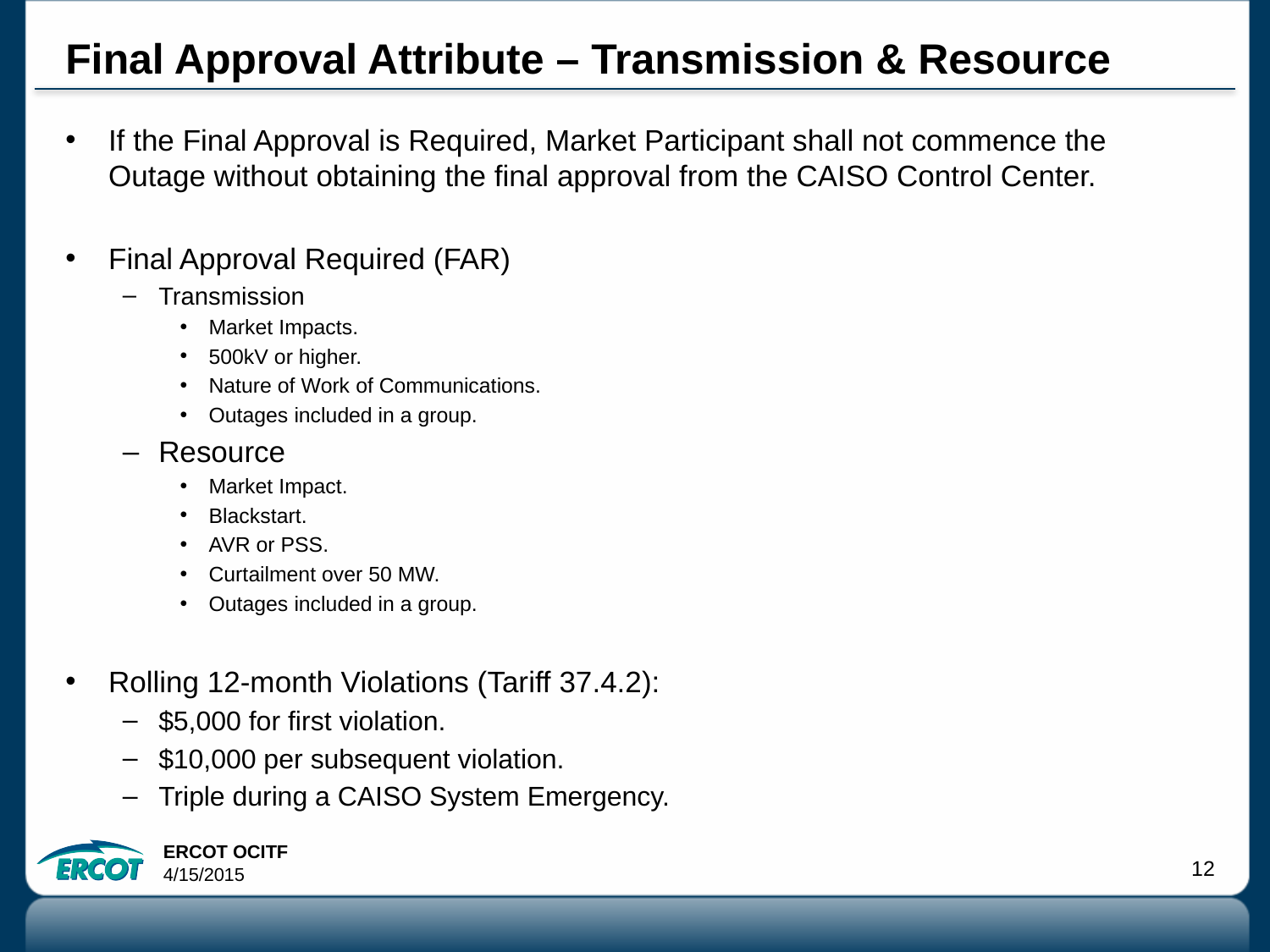

# Final Approval Attribute – Transmission & Resource
If the Final Approval is Required, Market Participant shall not commence the Outage without obtaining the final approval from the CAISO Control Center.

Final Approval Required (FAR)
Transmission
Market Impacts.
500kV or higher.
Nature of Work of Communications.
Outages included in a group.
Resource
Market Impact.
Blackstart.
AVR or PSS.
Curtailment over 50 MW.
Outages included in a group.

Rolling 12-month Violations (Tariff 37.4.2):
$5,000 for first violation.
$10,000 per subsequent violation.
Triple during a CAISO System Emergency.